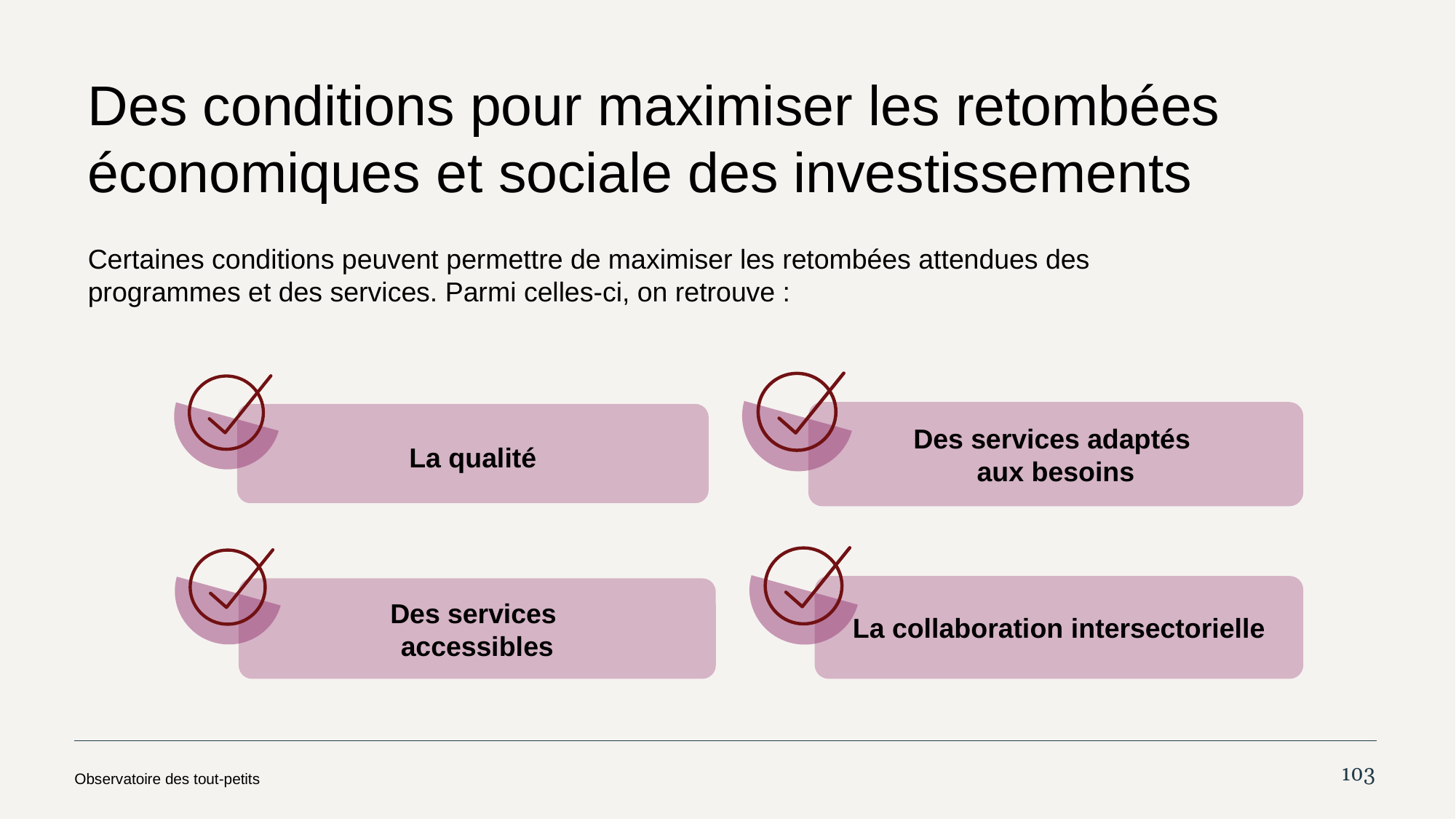

Des conditions pour maximiser les retombées économiques et sociale des investissements

Certaines conditions peuvent permettre de maximiser les retombées attendues des programmes et des services. Parmi celles-ci, on retrouve :

Des services adaptés
aux besoins

La qualité

La collaboration intersectorielle

Des services
accessibles
103
Observatoire des tout-petits